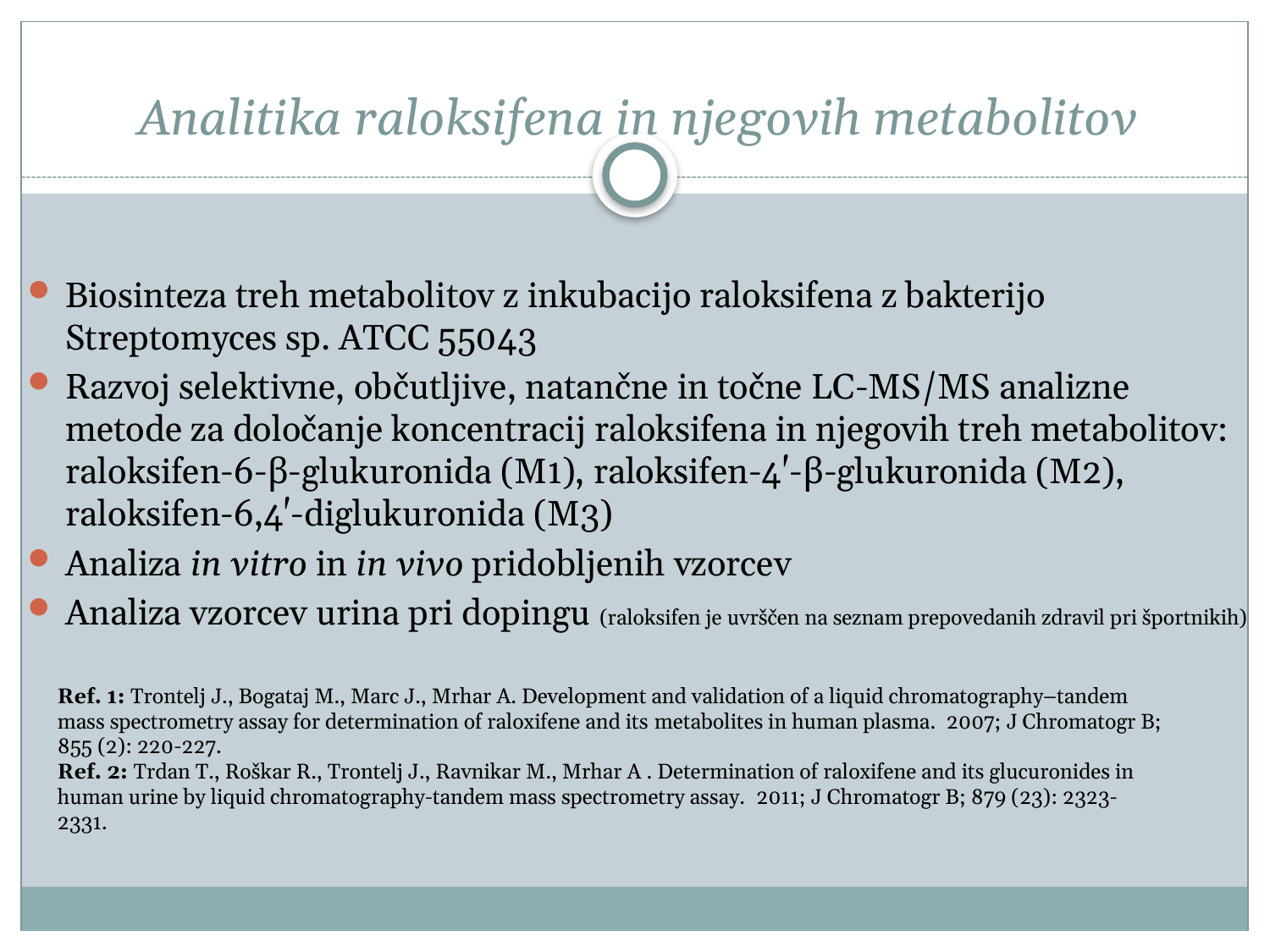

# Analitika raloksifena in njegovih metabolitov
Biosinteza treh metabolitov z inkubacijo raloksifena z bakterijo Streptomyces sp. ATCC 55043
Razvoj selektivne, občutljive, natančne in točne LC-MS/MS analizne  metode za določanje koncentracij raloksifena in njegovih treh metabolitov: raloksifen-6-β-glukuronida (M1), raloksifen-4'-β-glukuronida (M2), raloksifen-6,4'-diglukuronida (M3)
Analiza in vitro in in vivo pridobljenih vzorcev
Analiza vzorcev urina pri dopingu (raloksifen je uvrščen na seznam prepovedanih zdravil pri športnikih)

Ref. 1: Trontelj J., Bogataj M., Marc J., Mrhar A. Development and validation of a liquid chromatography–tandem mass spectrometry assay for determination of raloxifene and its metabolites in human plasma.  2007; J Chromatogr B; 855 (2): 220-227.
Ref. 2: Trdan T., Roškar R., Trontelj J., Ravnikar M., Mrhar A . Determination of raloxifene and its glucuronides in human urine by liquid chromatography-tandem mass spectrometry assay.  2011; J Chromatogr B; 879 (23): 2323-2331.